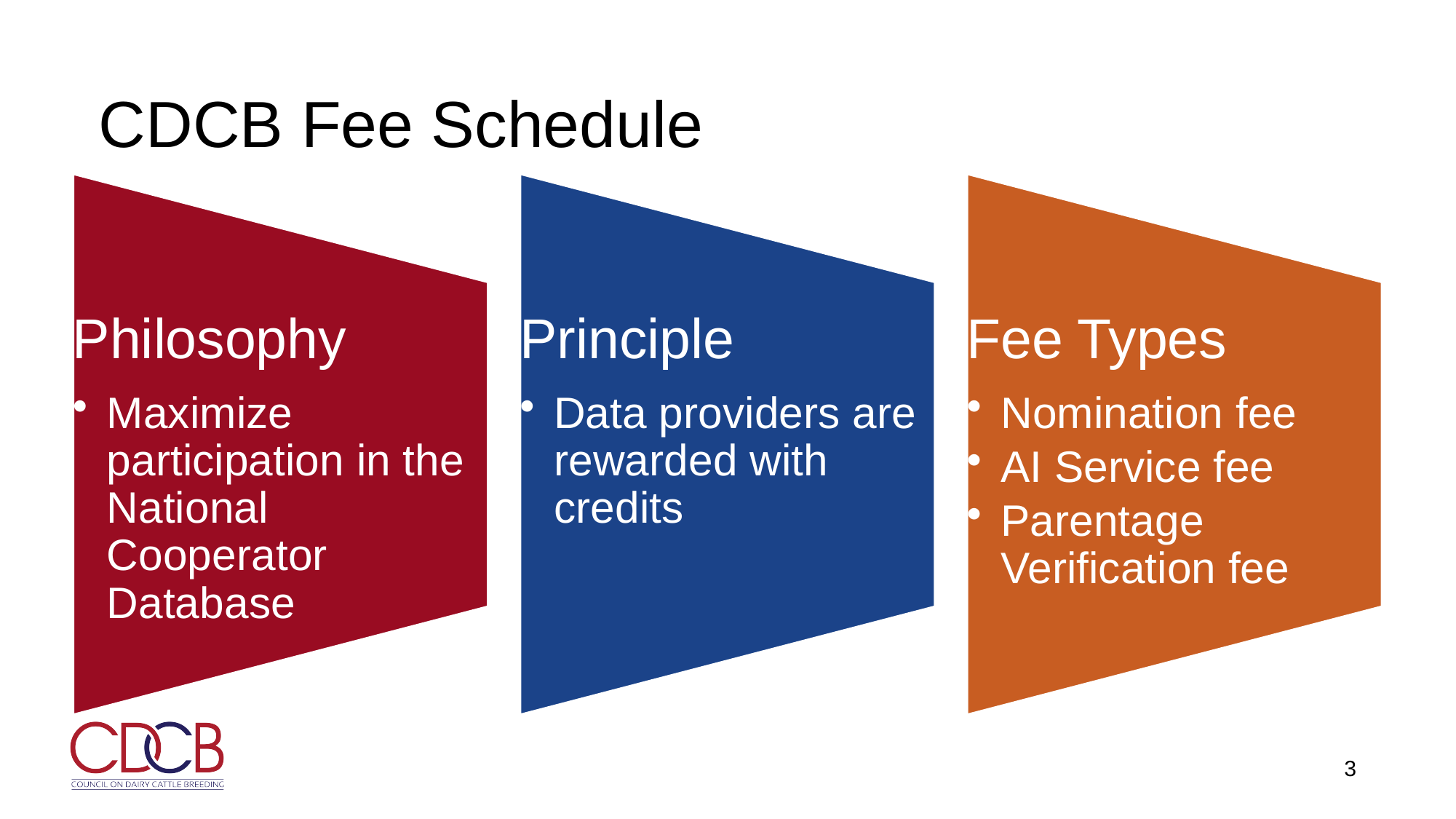

# CDCB Fee Schedule
Philosophy
Maximize participation in the National Cooperator Database
Principle
Data providers are rewarded with credits
Fee Types
Nomination fee
AI Service fee
Parentage Verification fee

3